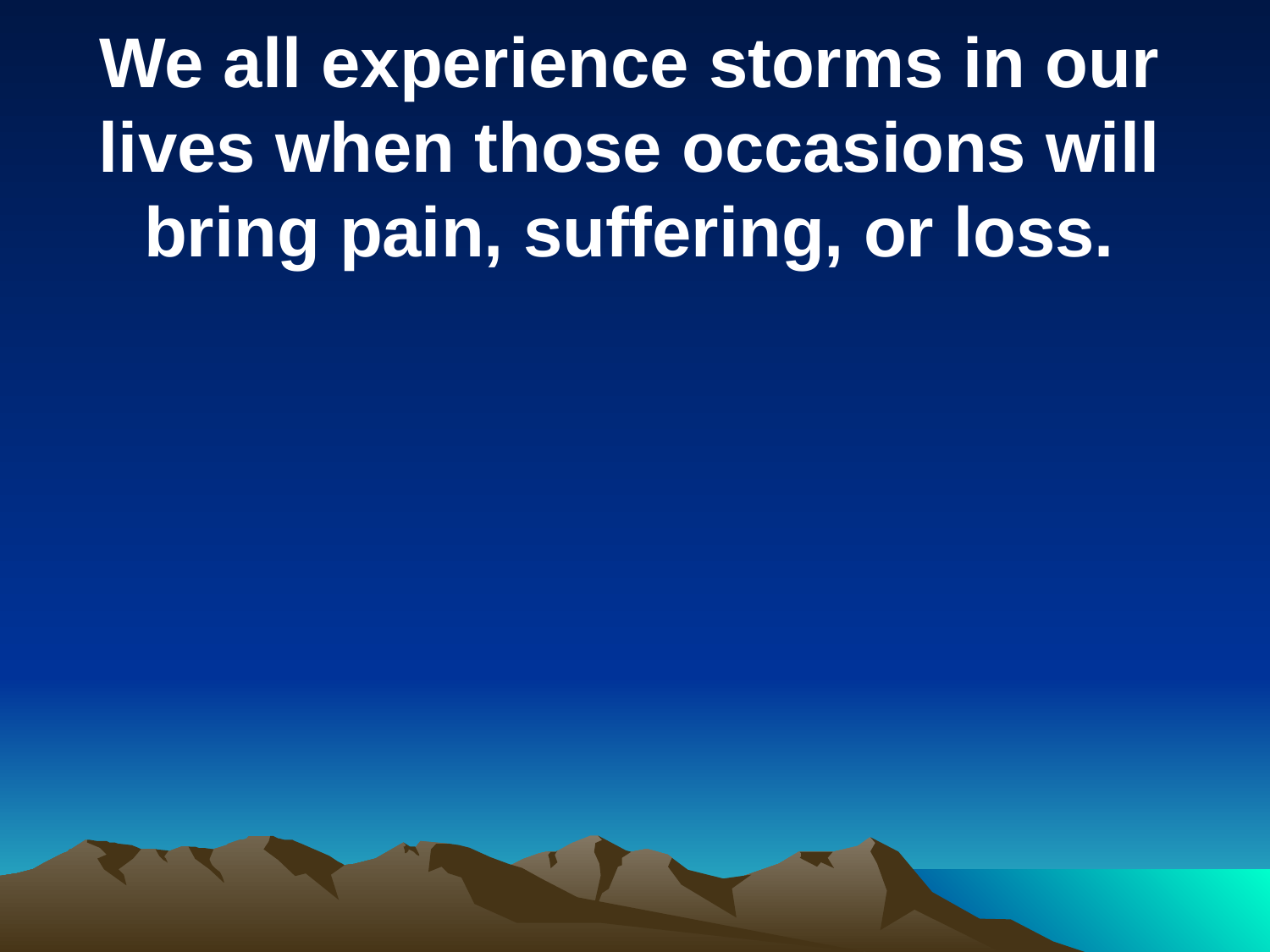

We all experience storms in our lives when those occasions will bring pain, suffering, or loss.